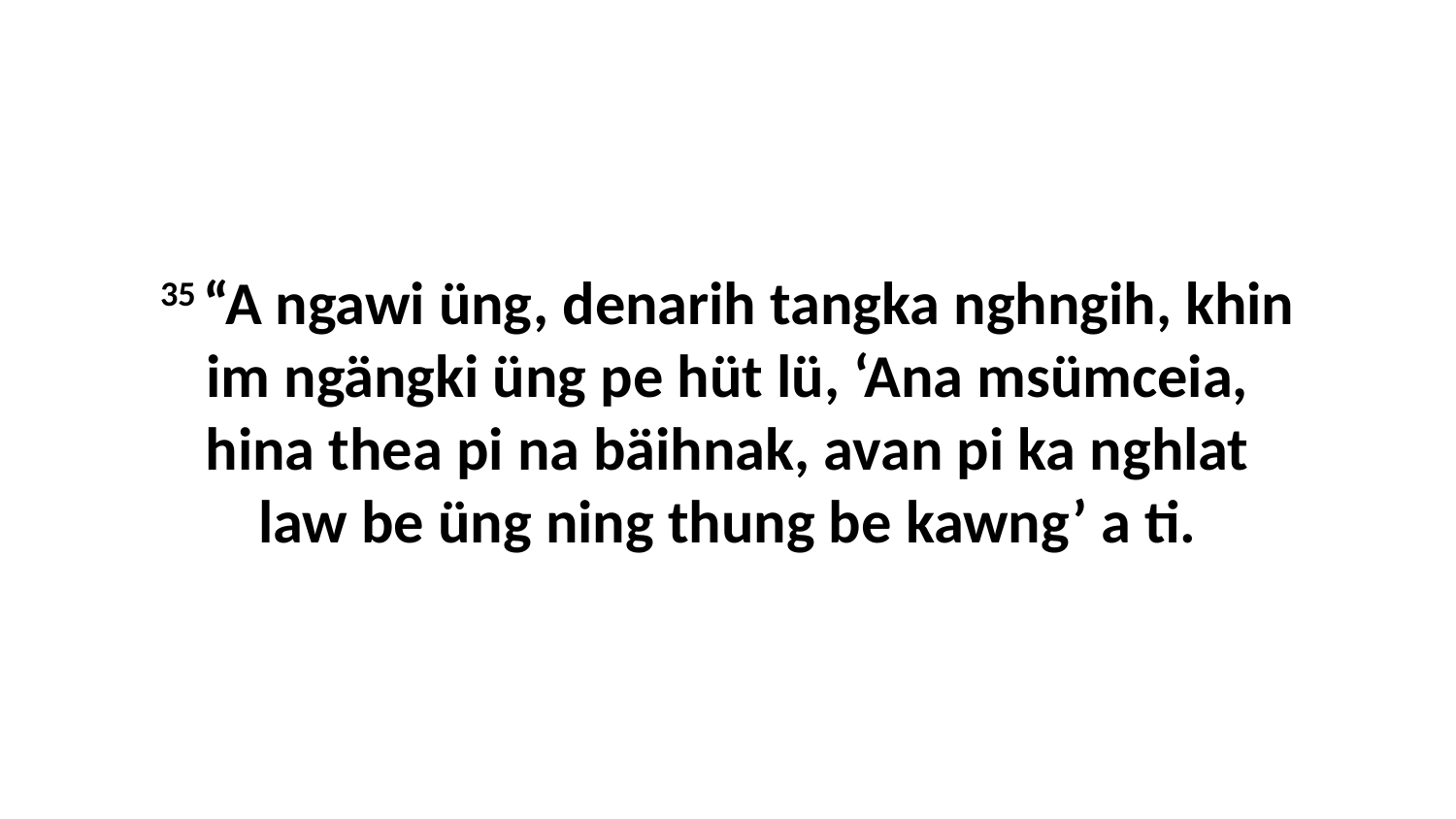

35 “A ngawi üng, denarih tangka nghngih, khin im ngängki üng pe hüt lü, ‘Ana msümceia, hina thea pi na bäihnak, avan pi ka nghlat law be üng ning thung be kawng’ a ti.